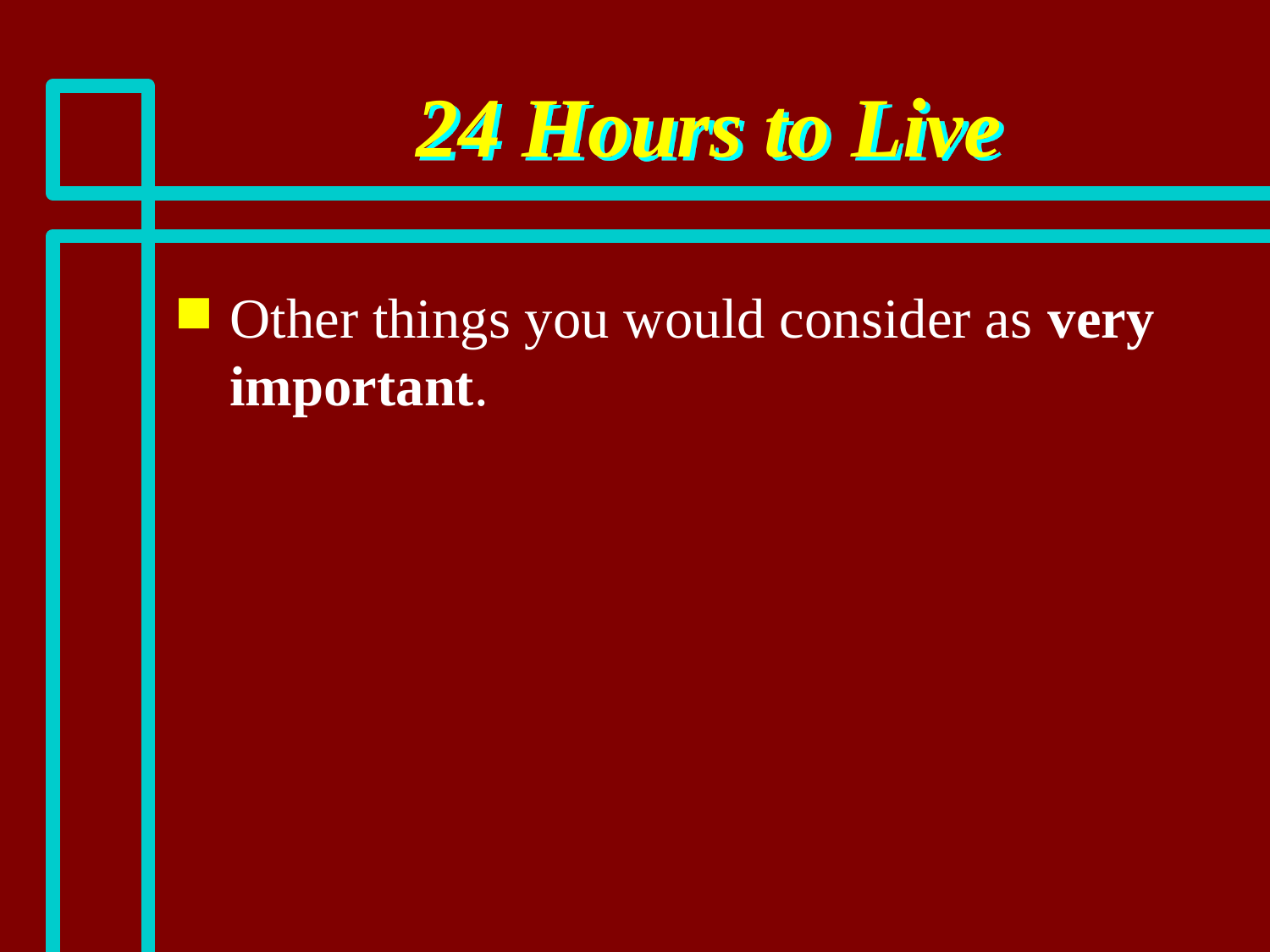

# 24 Hours to Live
Other things you would consider as very important.